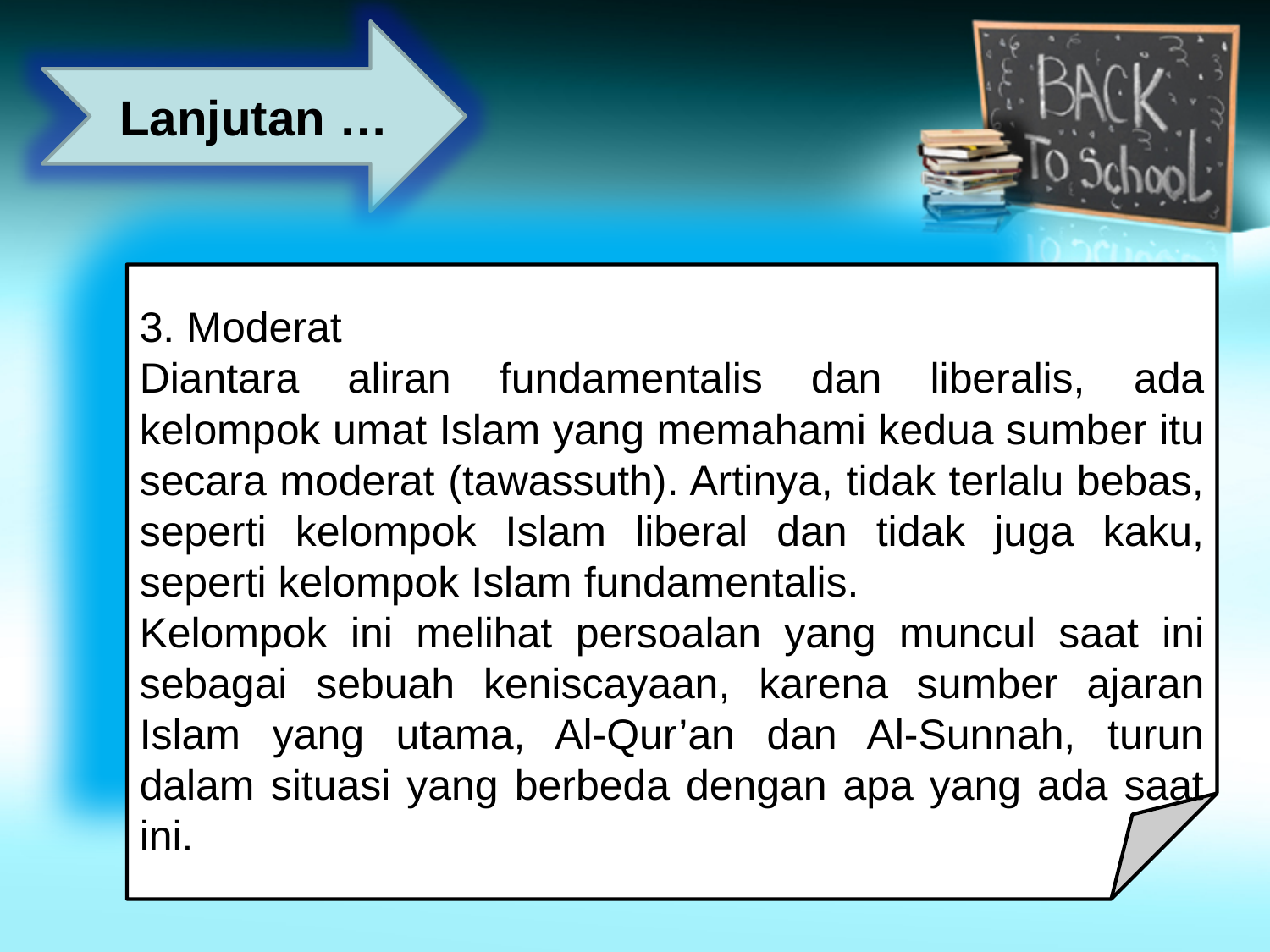

Lanjutan …

3. Moderat
Diantara aliran fundamentalis dan liberalis, ada kelompok umat Islam yang memahami kedua sumber itu secara moderat (tawassuth). Artinya, tidak terlalu bebas, seperti kelompok Islam liberal dan tidak juga kaku, seperti kelompok Islam fundamentalis.
Kelompok ini melihat persoalan yang muncul saat ini sebagai sebuah keniscayaan, karena sumber ajaran Islam yang utama, Al-Qur’an dan Al-Sunnah, turun dalam situasi yang berbeda dengan apa yang ada saat ini.